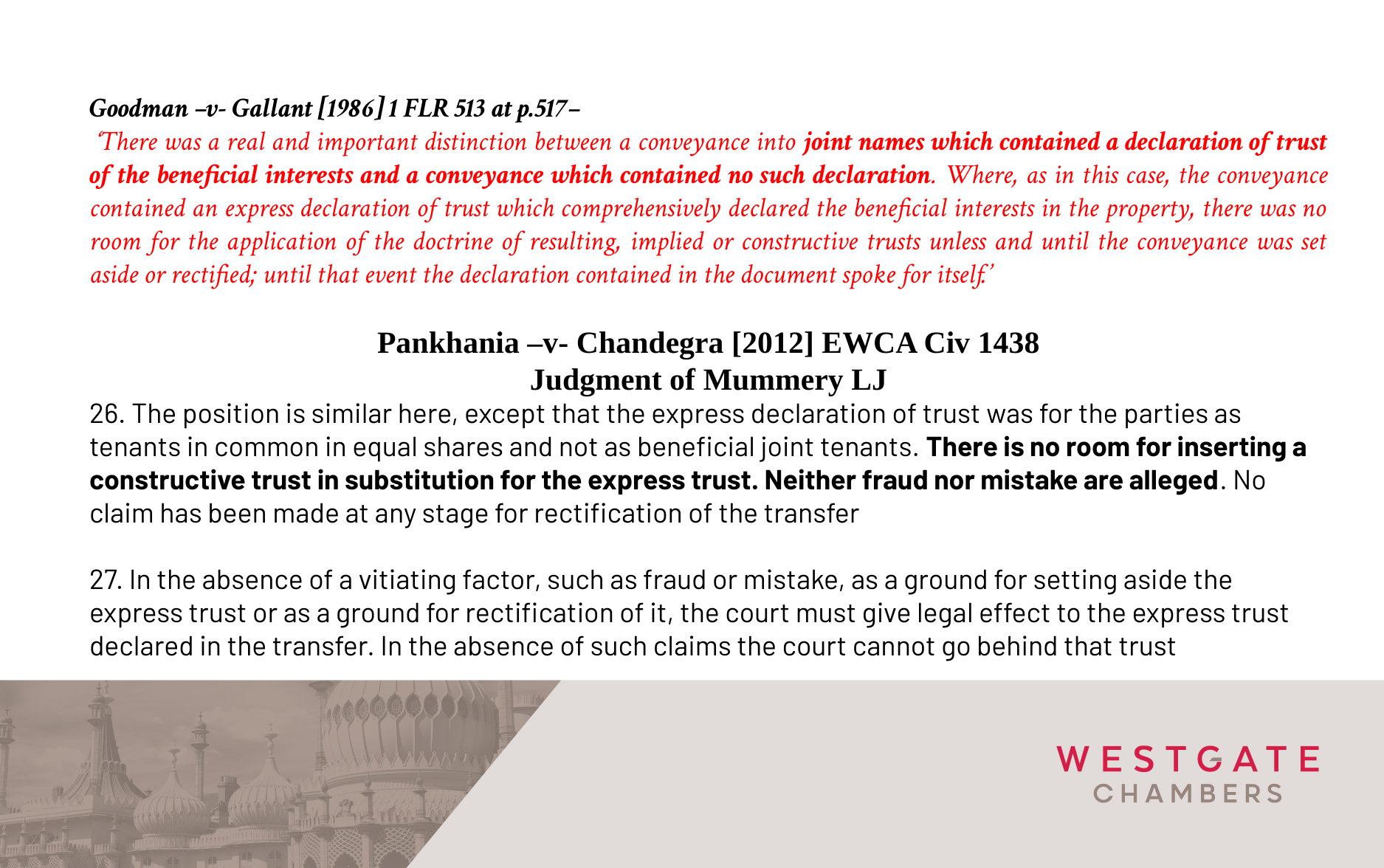

Goodman –v- Gallant [1986] 1 FLR 513 at p.517–
 ‘There was a real and important distinction between a conveyance into joint names which contained a declaration of trust of the beneficial interests and a conveyance which contained no such declaration. Where, as in this case, the conveyance contained an express declaration of trust which comprehensively declared the beneficial interests in the property, there was no room for the application of the doctrine of resulting, implied or constructive trusts unless and until the conveyance was set aside or rectified; until that event the declaration contained in the document spoke for itself.’

Pankhania –v- Chandegra [2012] EWCA Civ 1438
Judgment of Mummery LJ
26. The position is similar here, except that the express declaration of trust was for the parties as tenants in common in equal shares and not as beneficial joint tenants. There is no room for inserting a constructive trust in substitution for the express trust. Neither fraud nor mistake are alleged. No claim has been made at any stage for rectification of the transfer

27. In the absence of a vitiating factor, such as fraud or mistake, as a ground for setting aside the express trust or as a ground for rectification of it, the court must give legal effect to the express trust declared in the transfer. In the absence of such claims the court cannot go behind that trust